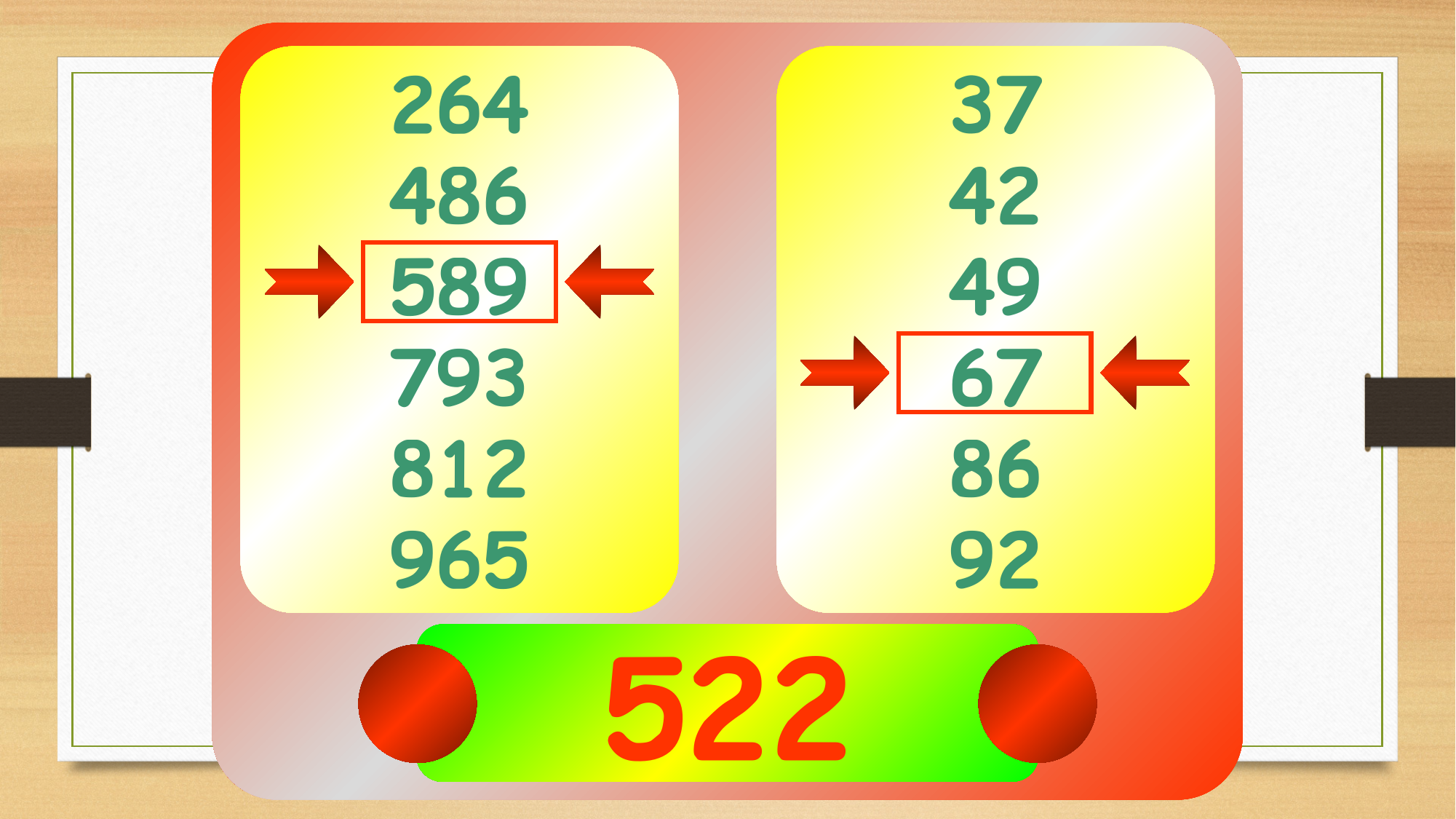

264
486
589
793
812
965
37
42
49
67
86
92

522